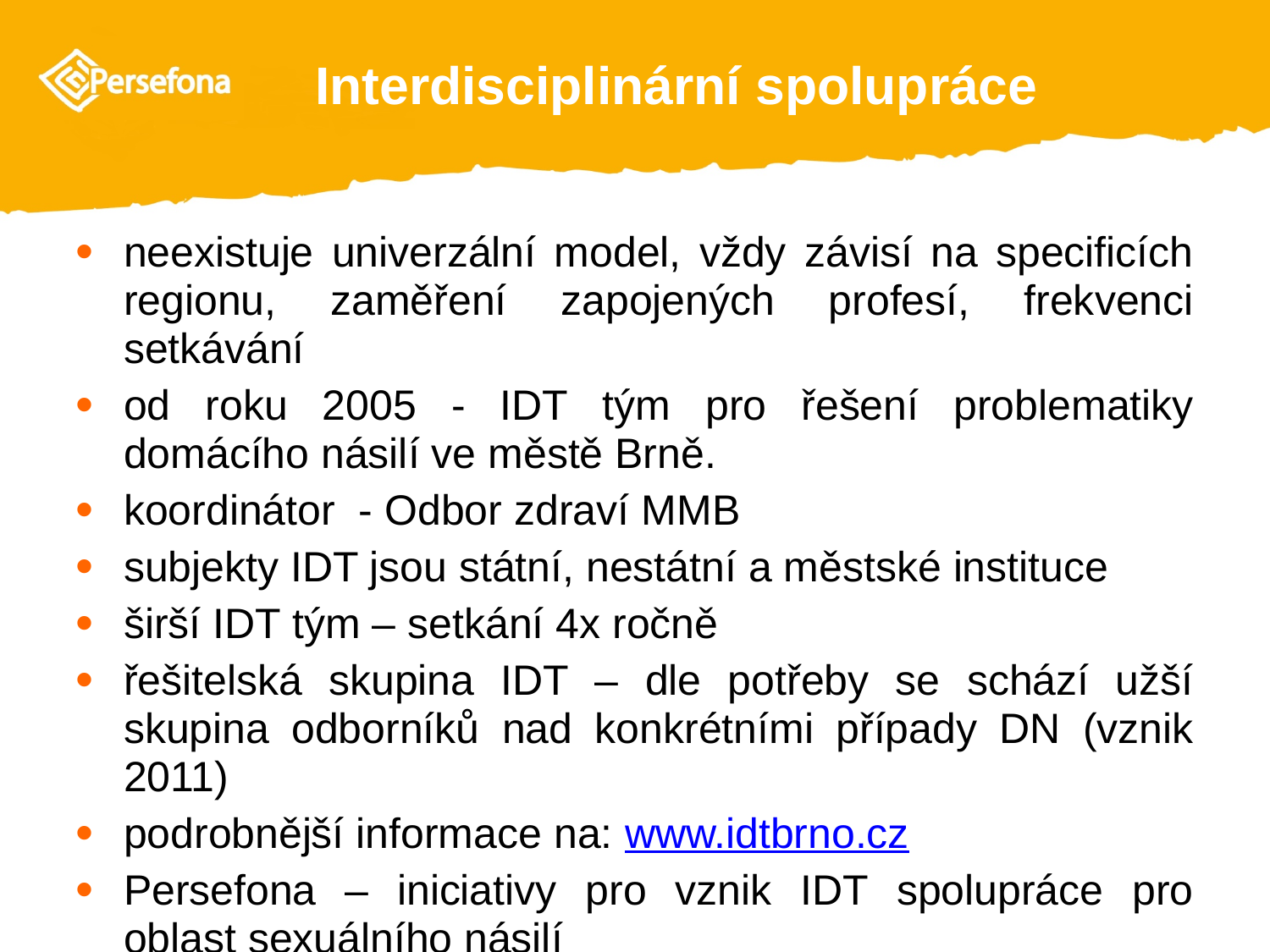

# Interdisciplinární spolupráce
neexistuje univerzální model, vždy závisí na specificích regionu, zaměření zapojených profesí, frekvenci setkávání
od roku 2005 - IDT tým pro řešení problematiky domácího násilí ve městě Brně.
koordinátor  - Odbor zdraví MMB
subjekty IDT jsou státní, nestátní a městské instituce
širší IDT tým – setkání 4x ročně
řešitelská skupina IDT – dle potřeby se schází užší skupina odborníků nad konkrétními případy DN (vznik 2011)
podrobnější informace na: www.idtbrno.cz
Persefona – iniciativy pro vznik IDT spolupráce pro oblast sexuálního násilí